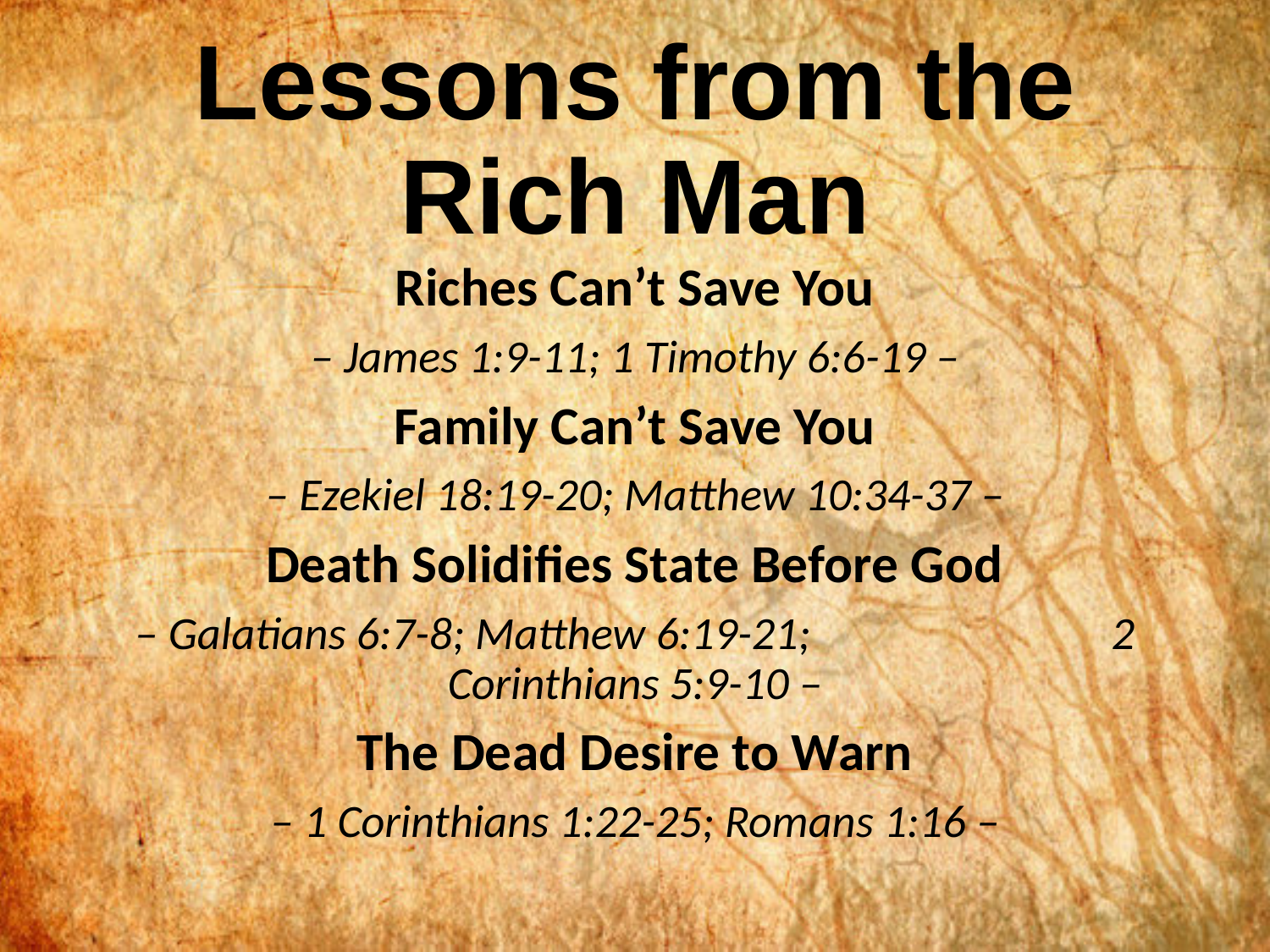

# Lessons from the Rich Man
Riches Can’t Save You
– James 1:9-11; 1 Timothy 6:6-19 –
Family Can’t Save You
– Ezekiel 18:19-20; Matthew 10:34-37 –
Death Solidifies State Before God
– Galatians 6:7-8; Matthew 6:19-21;                             2 Corinthians 5:9-10 –
The Dead Desire to Warn
– 1 Corinthians 1:22-25; Romans 1:16 –